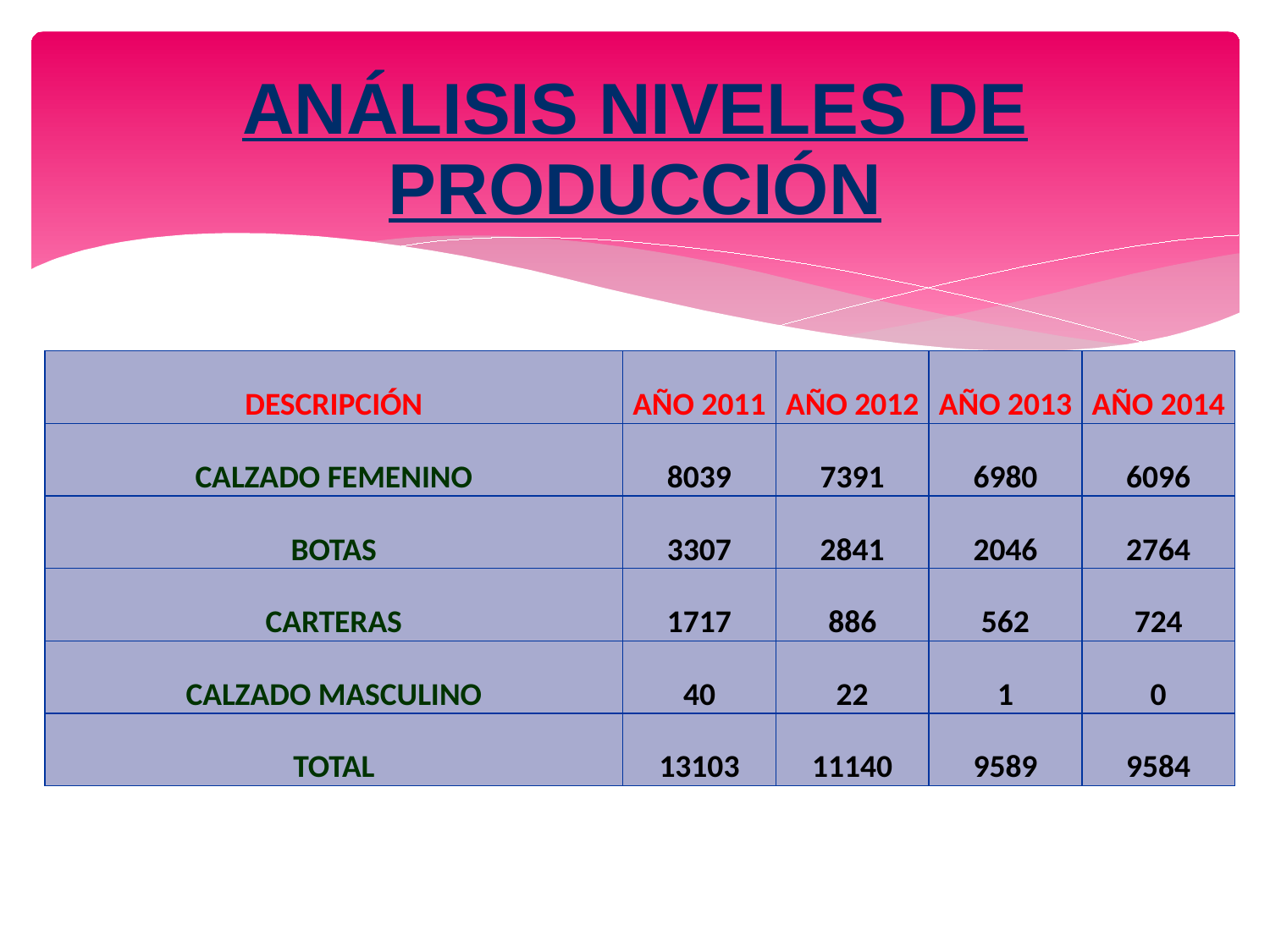

# ANÁLISIS NIVELES DE PRODUCCIÓN
| DESCRIPCIÓN | AÑO 2011 | AÑO 2012 | AÑO 2013 | AÑO 2014 |
| --- | --- | --- | --- | --- |
| CALZADO FEMENINO | 8039 | 7391 | 6980 | 6096 |
| BOTAS | 3307 | 2841 | 2046 | 2764 |
| CARTERAS | 1717 | 886 | 562 | 724 |
| CALZADO MASCULINO | 40 | 22 | 1 | 0 |
| TOTAL | 13103 | 11140 | 9589 | 9584 |